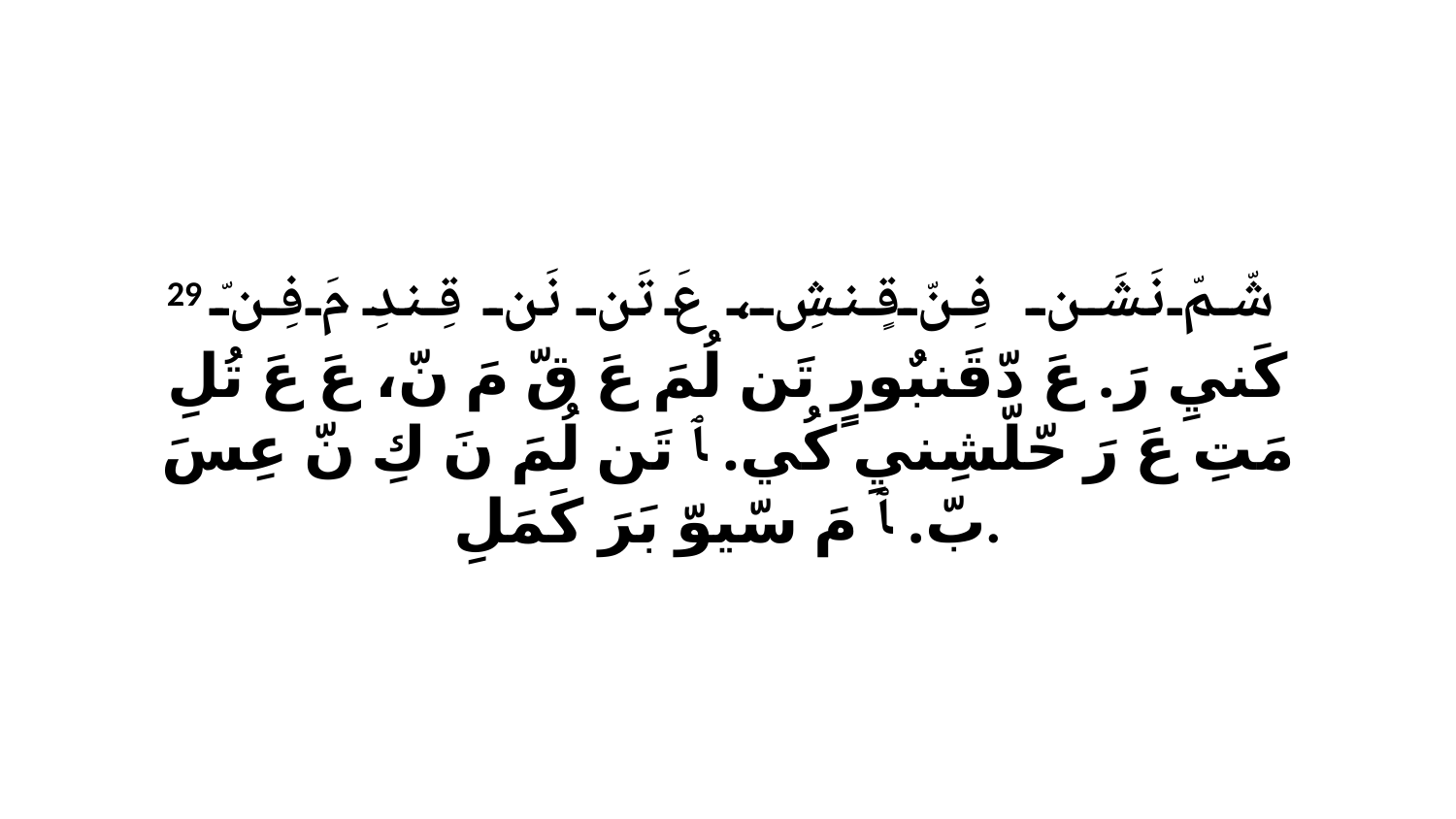

29 شّمّ نَشَن فِنّ قٍنشِ، عَ تَن نَن قِندِ مَ فِنّ كَنيِ رَ. عَ دّقَنبٌورٍ تَن لُمَ عَ قّ مَ نّ، عَ عَ تُلِ مَتِ عَ رَ حّلّشِنيِ كُي. ﭑ تَن لُمَ نَ كِ نّ عِسَ بّ. ﭑ مَ سّيوّ بَرَ كَمَلِ.